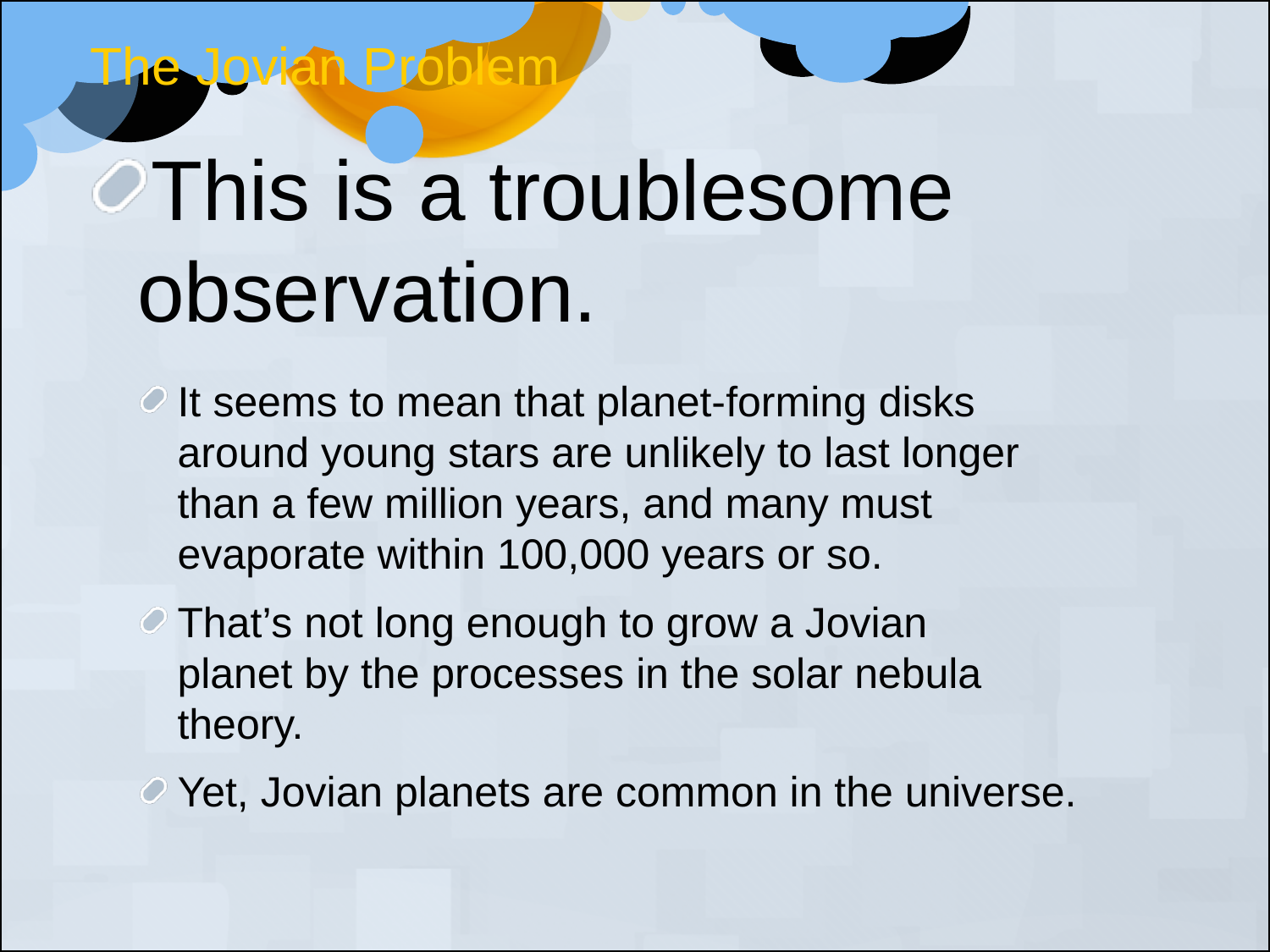

The Jovian Problem
This is a troublesome observation.
It seems to mean that planet-forming disks
around young stars are unlikely to last longer
than a few million years, and many must
evaporate within 100,000 years or so.
That’s not long enough to grow a Jovian
planet by the processes in the solar nebula
theory.
Yet, Jovian planets are common in the universe.